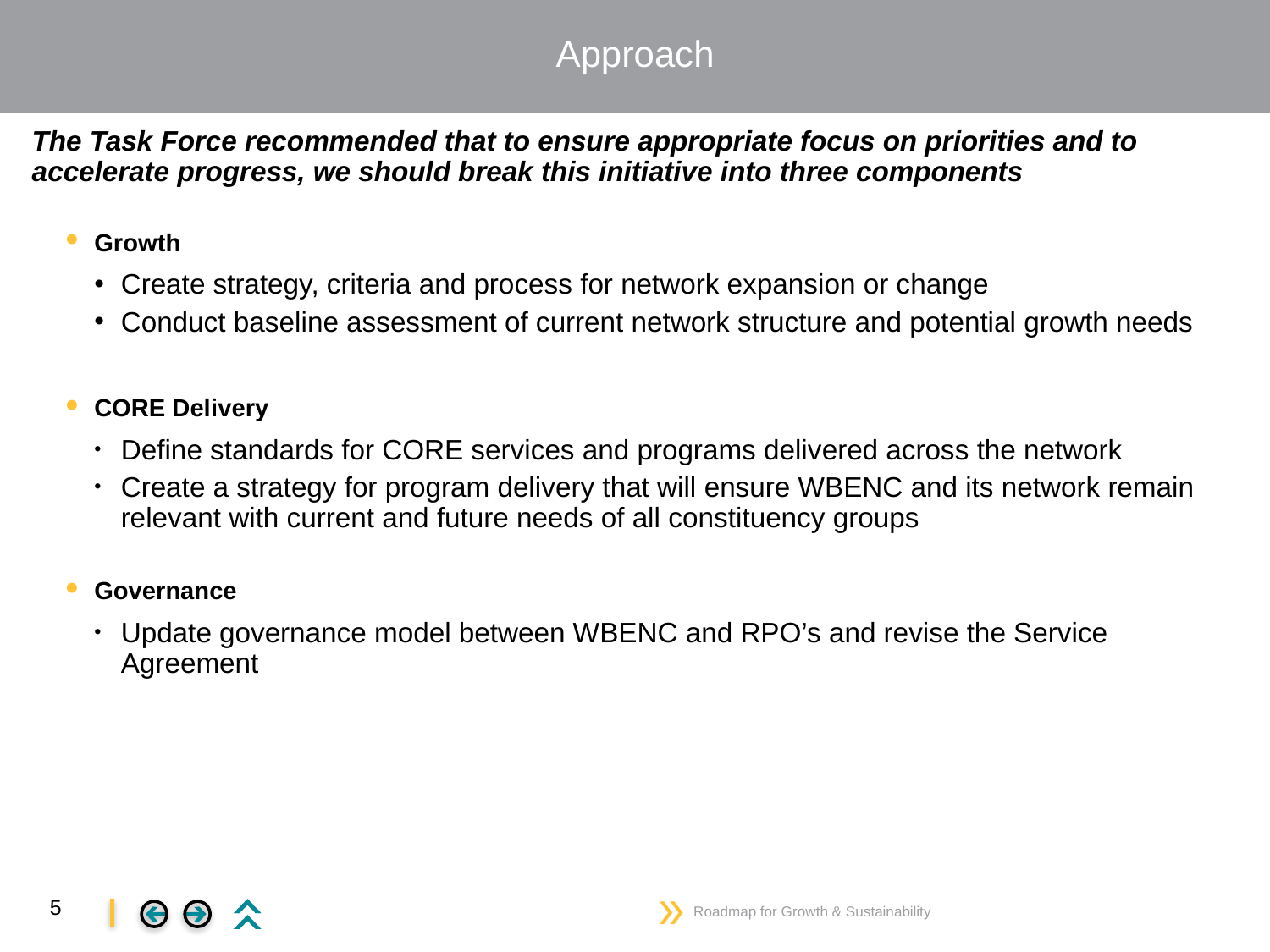

# Approach
The Task Force recommended that to ensure appropriate focus on priorities and to accelerate progress, we should break this initiative into three components

Growth
Create strategy, criteria and process for network expansion or change
Conduct baseline assessment of current network structure and potential growth needs

CORE Delivery
Define standards for CORE services and programs delivered across the network
Create a strategy for program delivery that will ensure WBENC and its network remain relevant with current and future needs of all constituency groups

Governance
Update governance model between WBENC and RPO’s and revise the Service Agreement